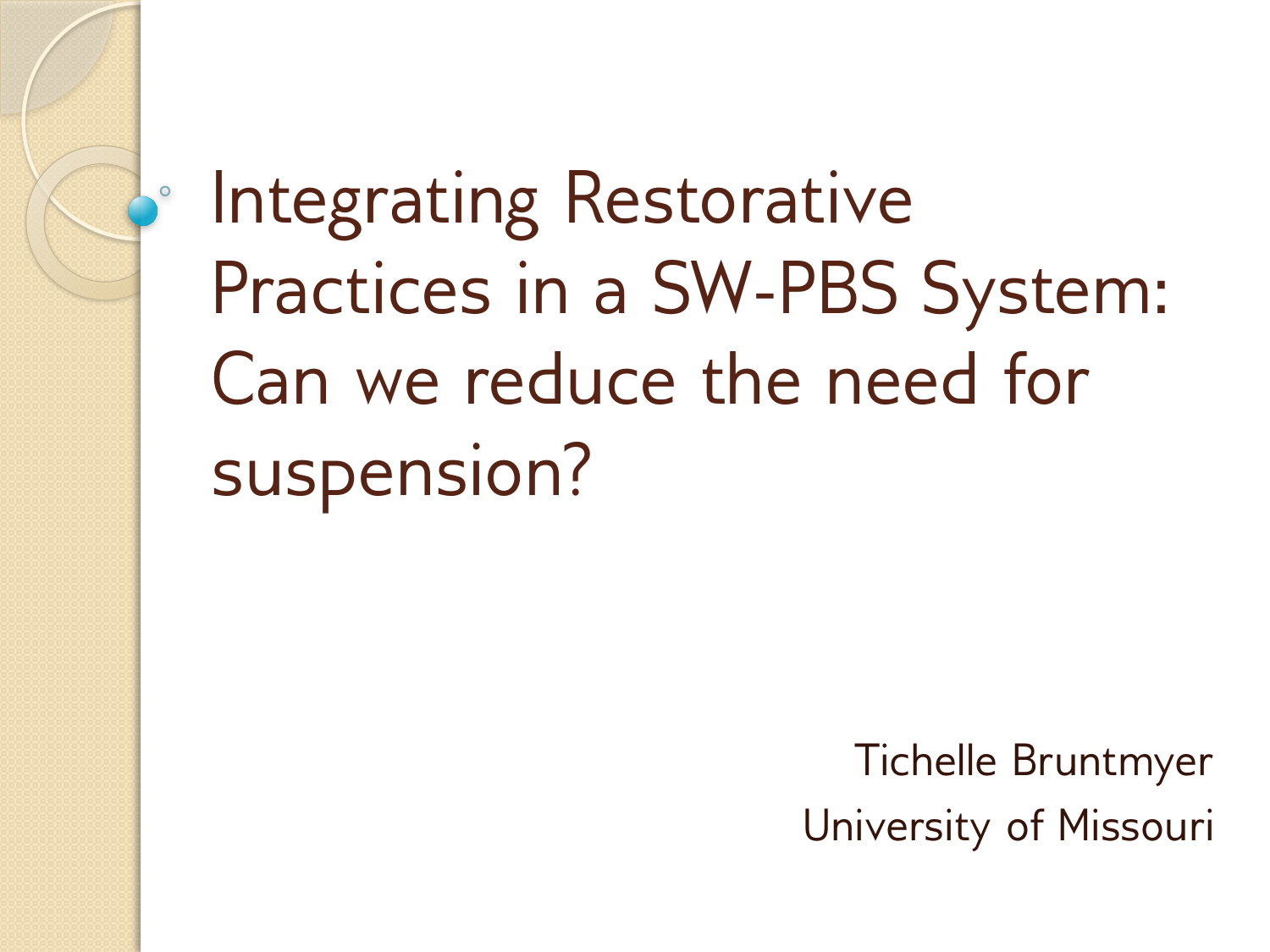

# Integrating Restorative Practices in a SW-PBS System: Can we reduce the need for suspension?
Tichelle Bruntmyer
University of Missouri